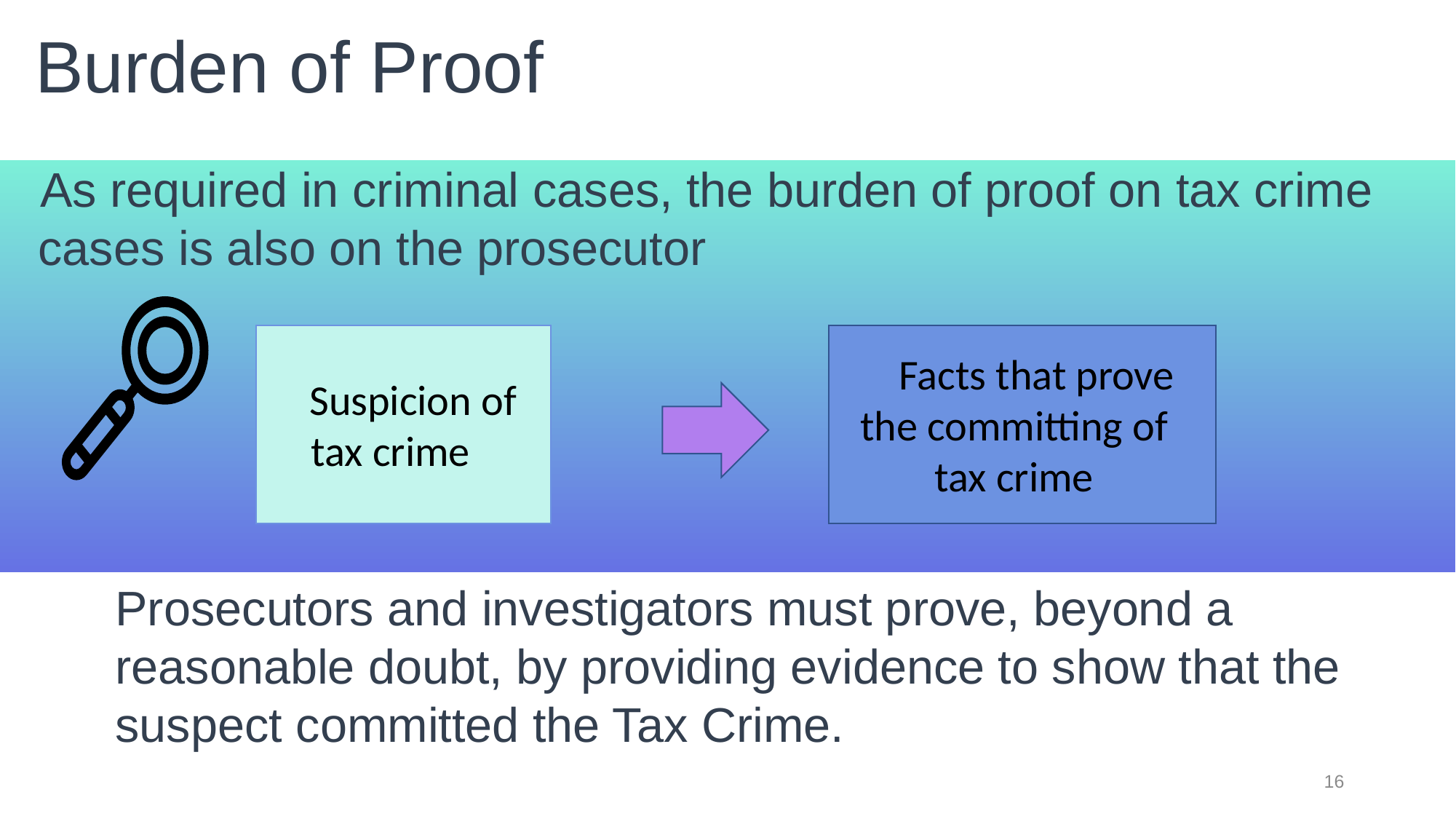

# Burden of Proof
   As required in criminal cases, the burden of proof on tax crime cases is also on the prosecutor

　Facts that prove the committing of tax crime
　Suspicion of tax crime

Prosecutors and investigators must prove, beyond a reasonable doubt, by providing evidence to show that the suspect committed the Tax Crime.
16